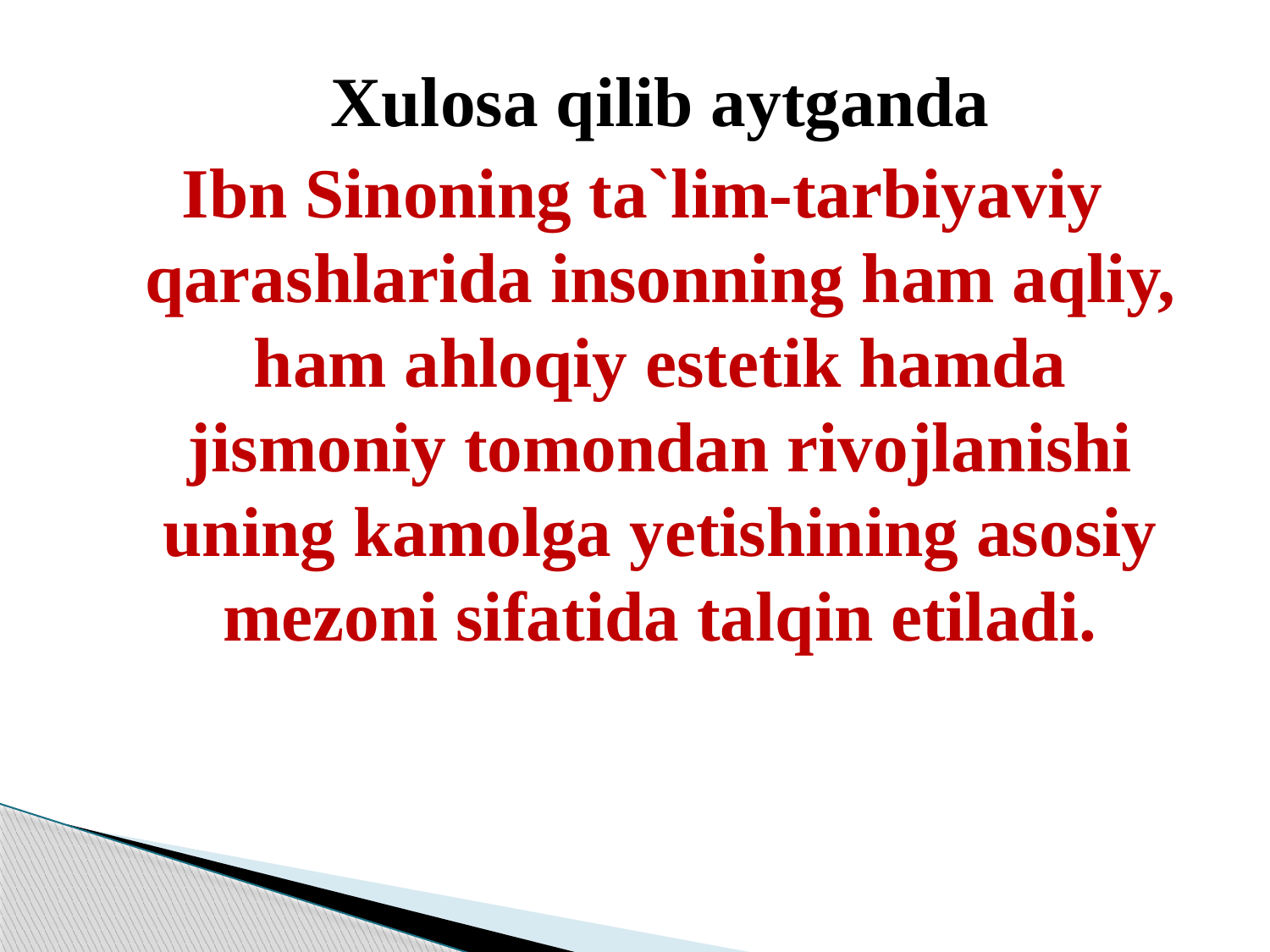

Xulosa qilib aytganda
Ibn Sinoning ta`lim-tarbiyaviy qarashlarida insonning ham aqliy, ham ahloqiy estetik hamda jismoniy tomondan rivojlanishi uning kamolga yetishining asosiy mezoni sifatida talqin etiladi.